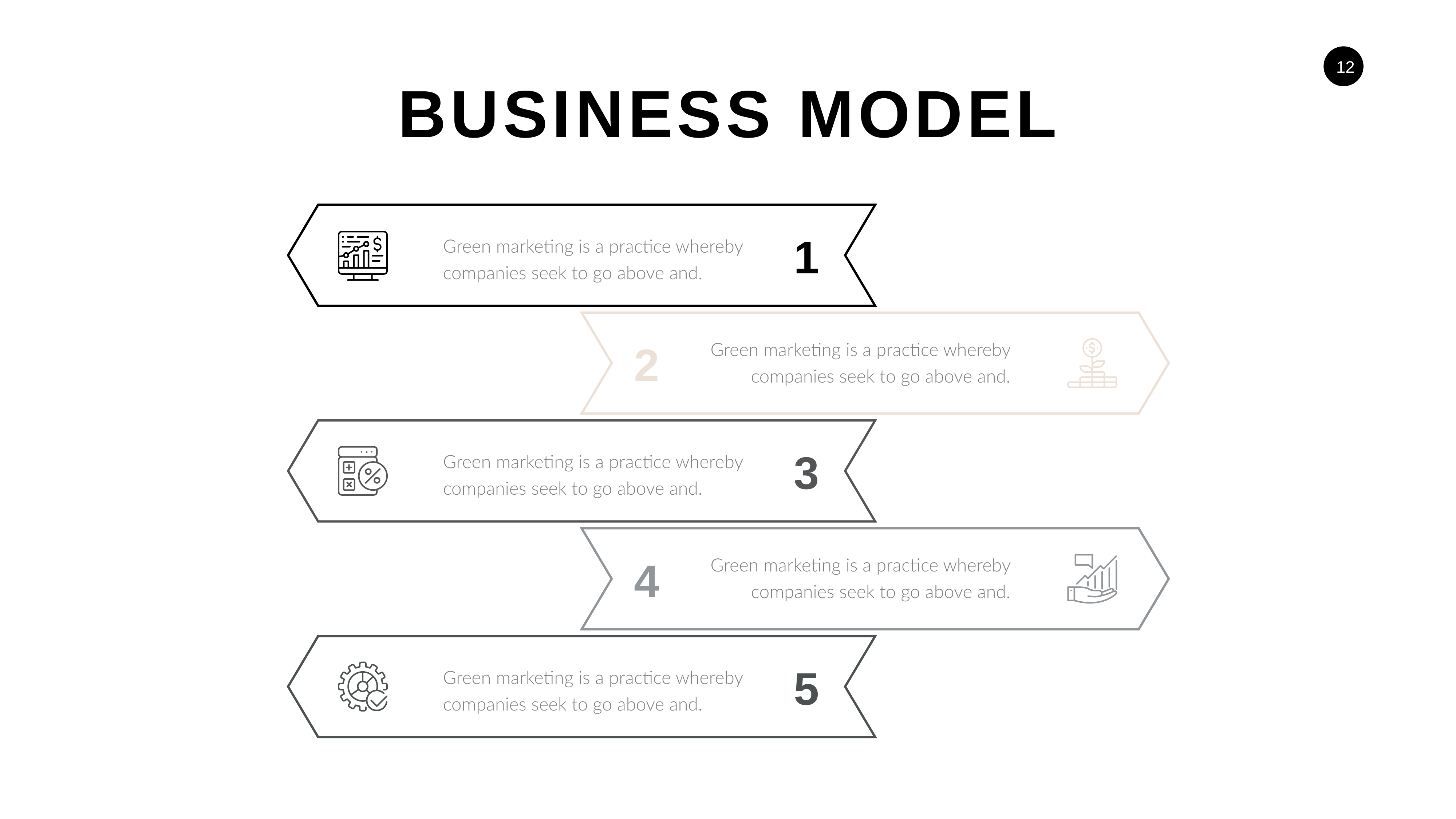

BUSINESS MODEL

Green marketing is a practice whereby companies seek to go above and.
1

Green marketing is a practice whereby companies seek to go above and.
2

Green marketing is a practice whereby companies seek to go above and.
3

Green marketing is a practice whereby companies seek to go above and.
4

Green marketing is a practice whereby companies seek to go above and.
5